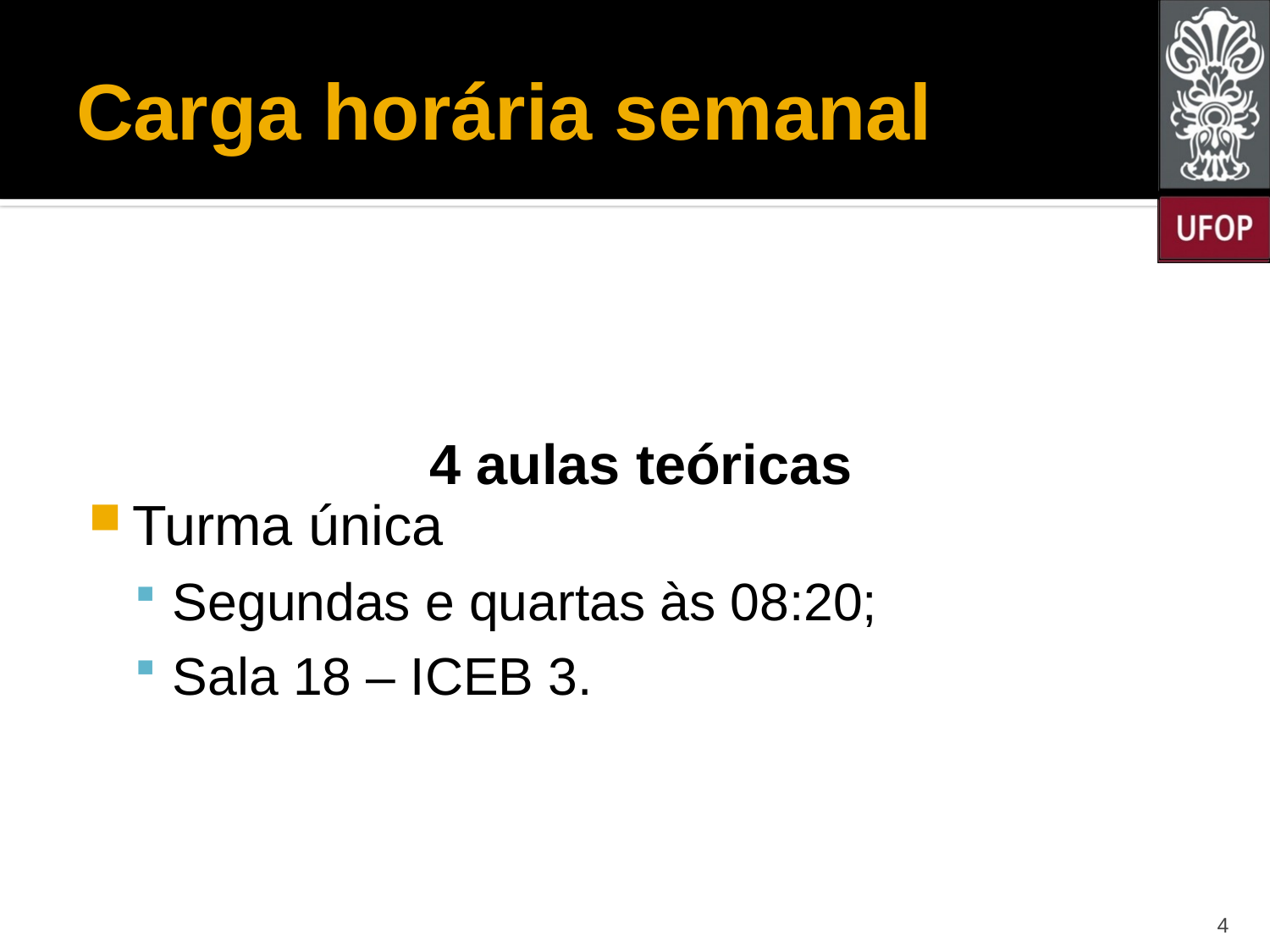

# Carga horária semanal
4 aulas teóricas
Turma única
Segundas e quartas às 08:20;
Sala 18 – ICEB 3.
4